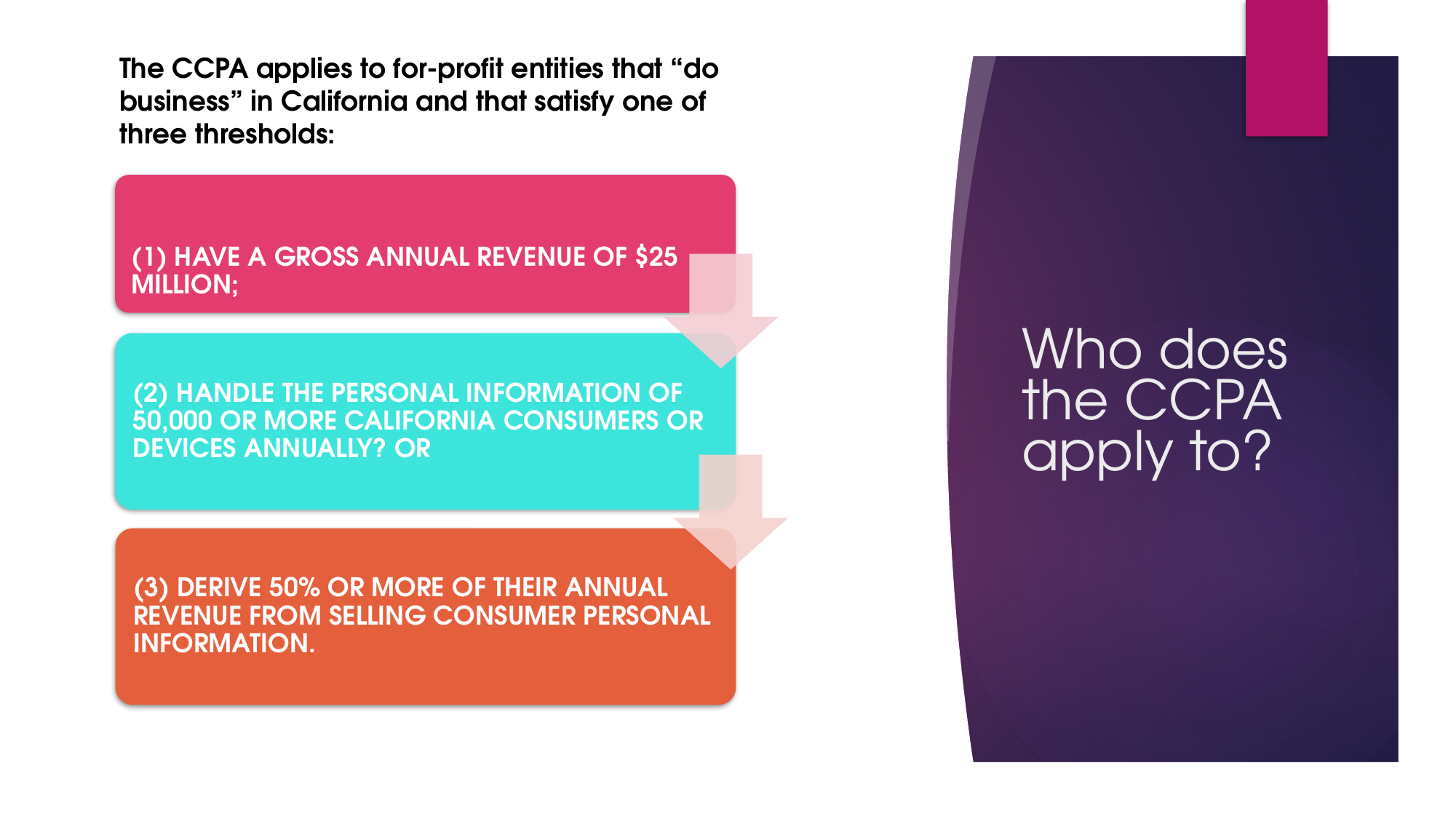

The CCPA applies to for-profit entities that “do business” in California and that satisfy one of three thresholds:

(1) have a gross annual revenue of $25 million;
(2) handle the personal information of 50,000 or more California consumers or devices annually? or
(3) derive 50% or more of their annual revenue from selling consumer personal information.

# Who does the CCPA apply to?